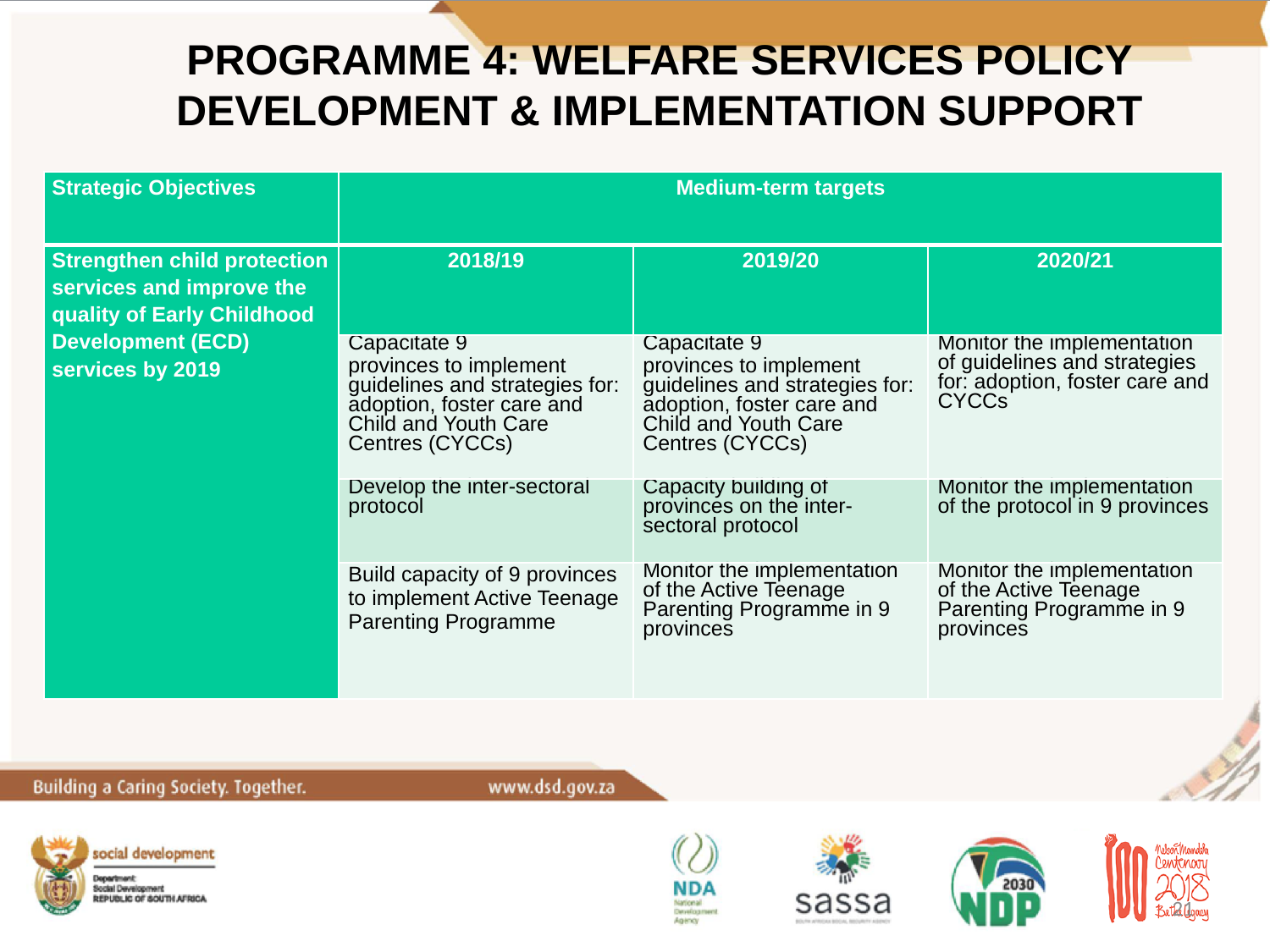

Programme 4: WELFARE SERVICES POLICY DEVELOPMENT & IMPLEMENTATION SUPPORT

| Strategic Objectives | Medium-term targets |  |  |
| --- | --- | --- | --- |
| Strengthen child protection services and improve the quality of Early Childhood Development (ECD) services by 2019 | 2018/19 | 2019/20 | 2020/21 |
|  | Capacitate 9 provinces to implement guidelines and strategies for: adoption, foster care and Child and Youth Care Centres (CYCCs) | Capacitate 9 provinces to implement guidelines and strategies for: adoption, foster care and Child and Youth Care Centres (CYCCs) | Monitor the implementation of guidelines and strategies for: adoption, foster care and CYCCs |
|  | Develop the inter-sectoral protocol | Capacity building of provinces on the inter-sectoral protocol | Monitor the implementation of the protocol in 9 provinces |
|  | Build capacity of 9 provinces to implement Active Teenage Parenting Programme | Monitor the implementation of the Active Teenage Parenting Programme in 9 provinces | Monitor the implementation of the Active Teenage Parenting Programme in 9 provinces |
21